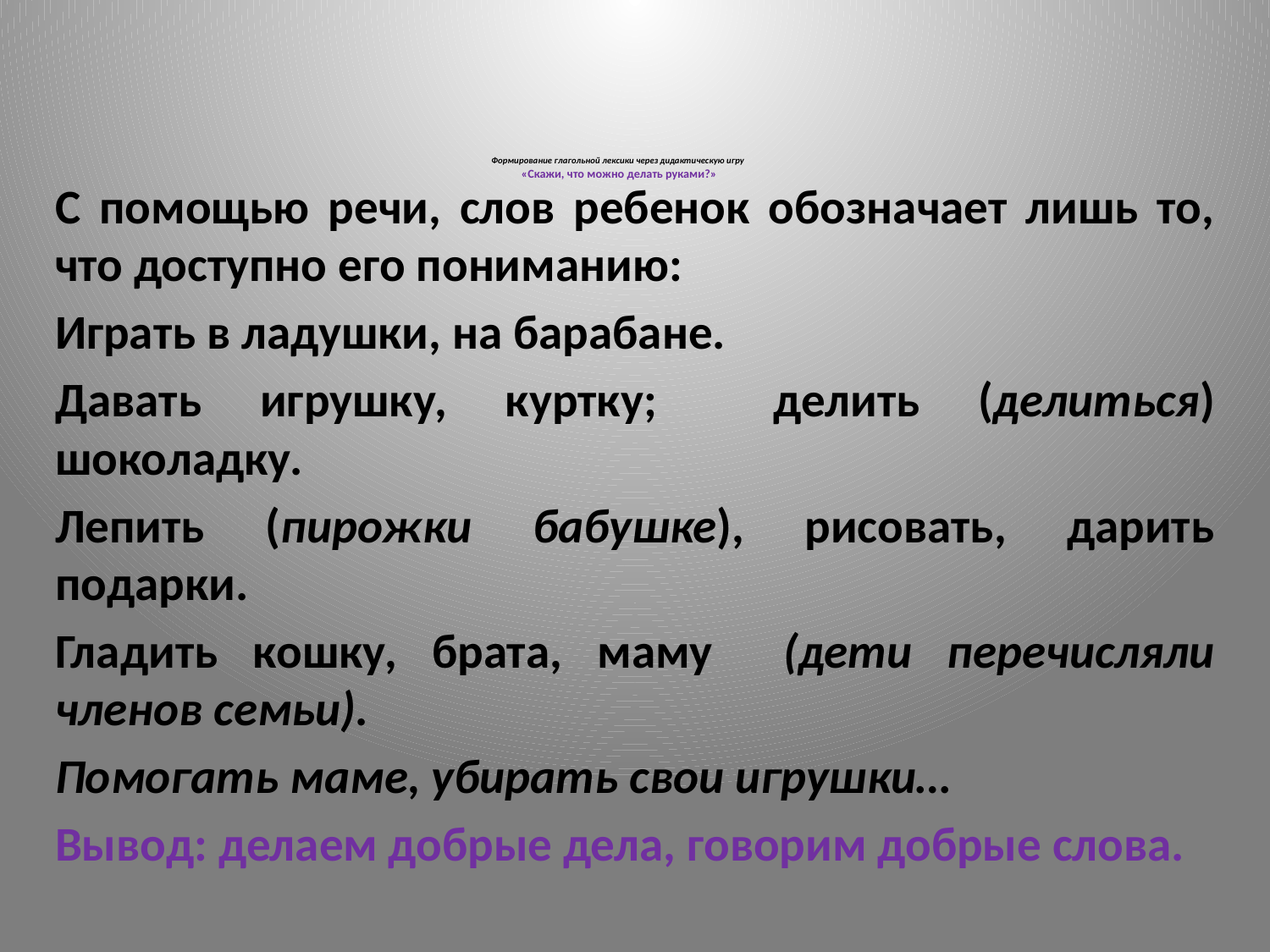

# Формирование глагольной лексики через дидактическую игру «Скажи, что можно делать руками?»
С помощью речи, слов ребенок обозначает лишь то, что доступно его пониманию:
Играть в ладушки, на барабане.
Давать игрушку, куртку;  делить (делиться) шоколадку.
Лепить (пирожки бабушке), рисовать, дарить подарки.
Гладить кошку, брата, маму  (дети перечисляли членов семьи).
Помогать маме, убирать свои игрушки…
Вывод: делаем добрые дела, говорим добрые слова.